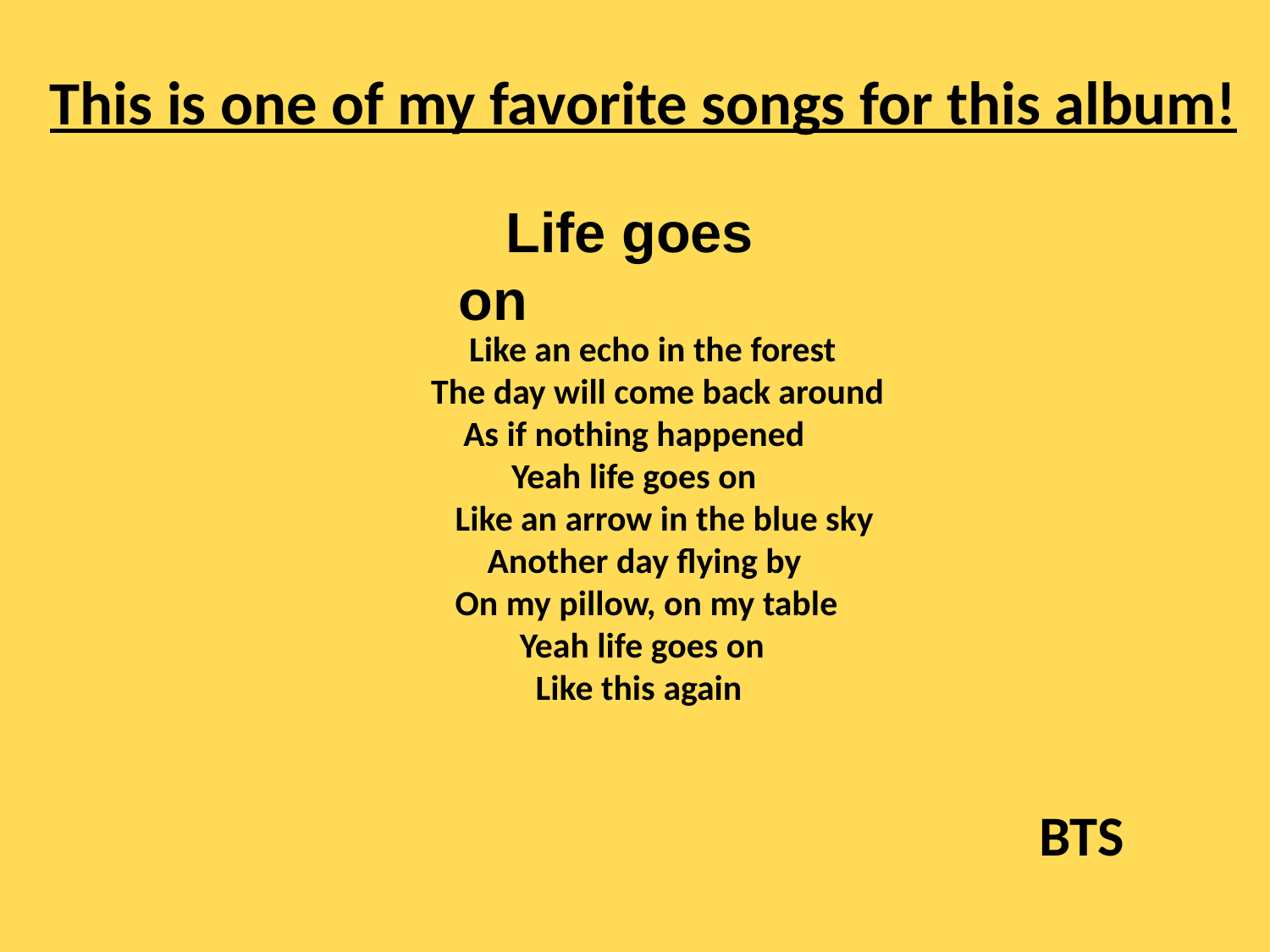

# This is one of my favorite songs for this album!
    Life goes on
            Like an echo in the forest
      The day will come back around
          As if nothing happened
                Yeah life goes on
         Like an arrow in the blue sky
             Another day flying by
         On my pillow, on my table
                 Yeah life goes on
                   Like this again
     BTS